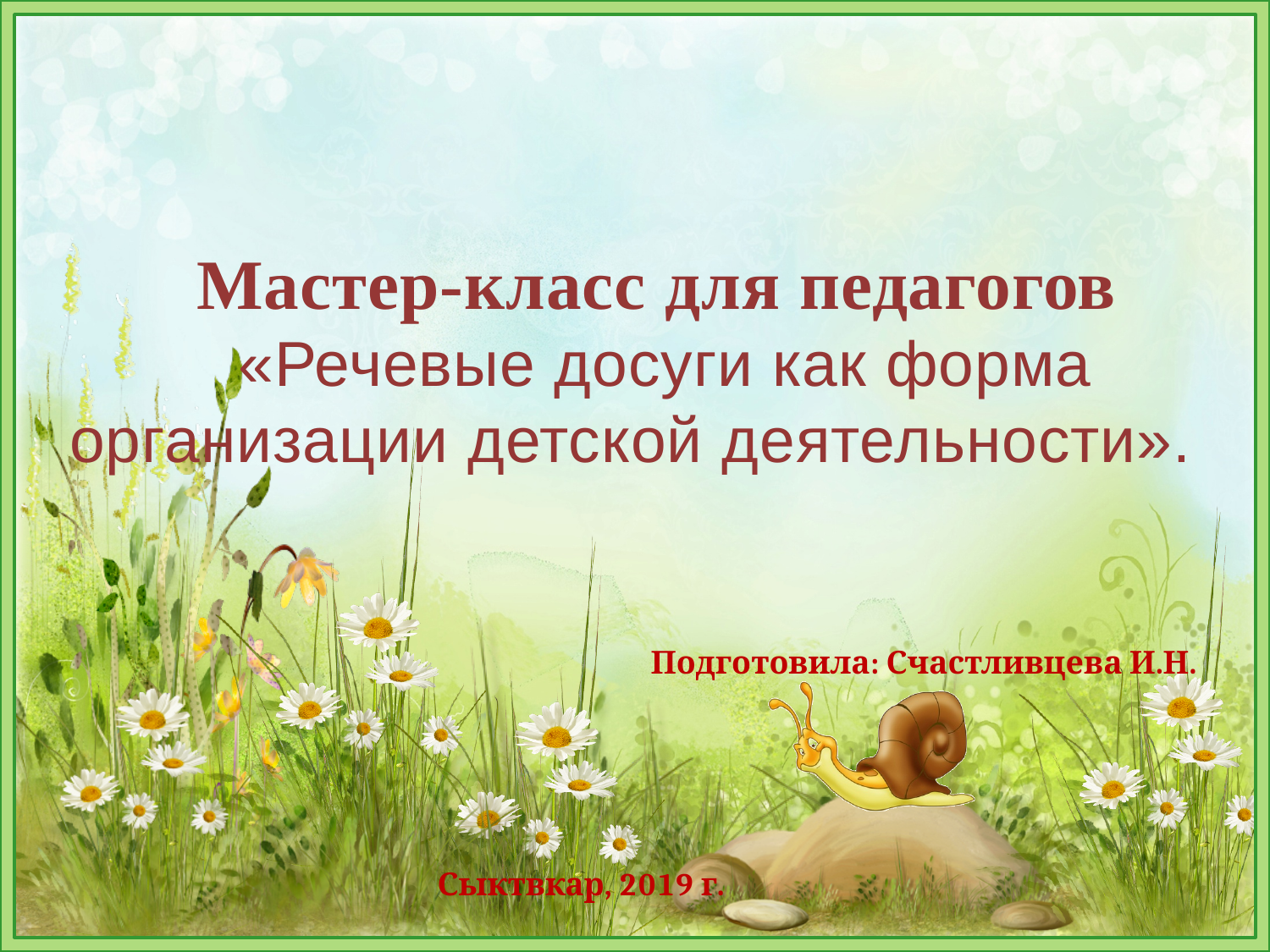

Мастер-класс для педагогов
«Речевые досуги как форма организации детской деятельности».

Подготовила: Счастливцева И.Н.
Сыктвкар, 2019 г.